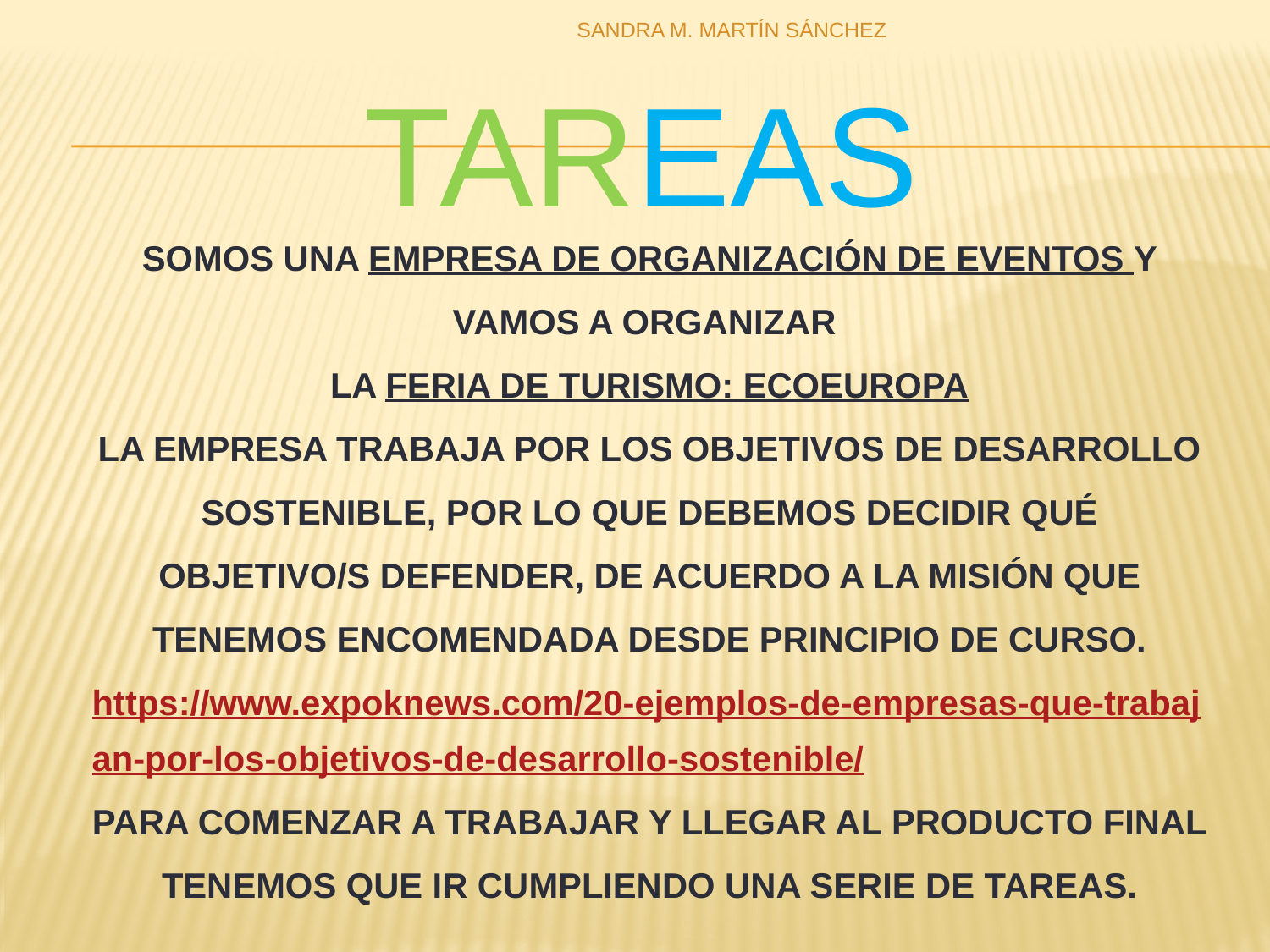

SANDRA M. MARTÍN SÁNCHEZ
TAREAS
SOMOS UNA EMPRESA DE ORGANIZACIÓN DE EVENTOS Y VAMOS A ORGANIZAR
LA FERIA DE TURISMO: ECOEUROPA
LA EMPRESA TRABAJA POR LOS OBJETIVOS DE DESARROLLO SOSTENIBLE, POR LO QUE DEBEMOS DECIDIR QUÉ OBJETIVO/S DEFENDER, DE ACUERDO A LA MISIÓN QUE TENEMOS ENCOMENDADA DESDE PRINCIPIO DE CURSO.
https://www.expoknews.com/20-ejemplos-de-empresas-que-trabajan-por-los-objetivos-de-desarrollo-sostenible/
PARA COMENZAR A TRABAJAR Y LLEGAR AL PRODUCTO FINAL TENEMOS QUE IR CUMPLIENDO UNA SERIE DE TAREAS.